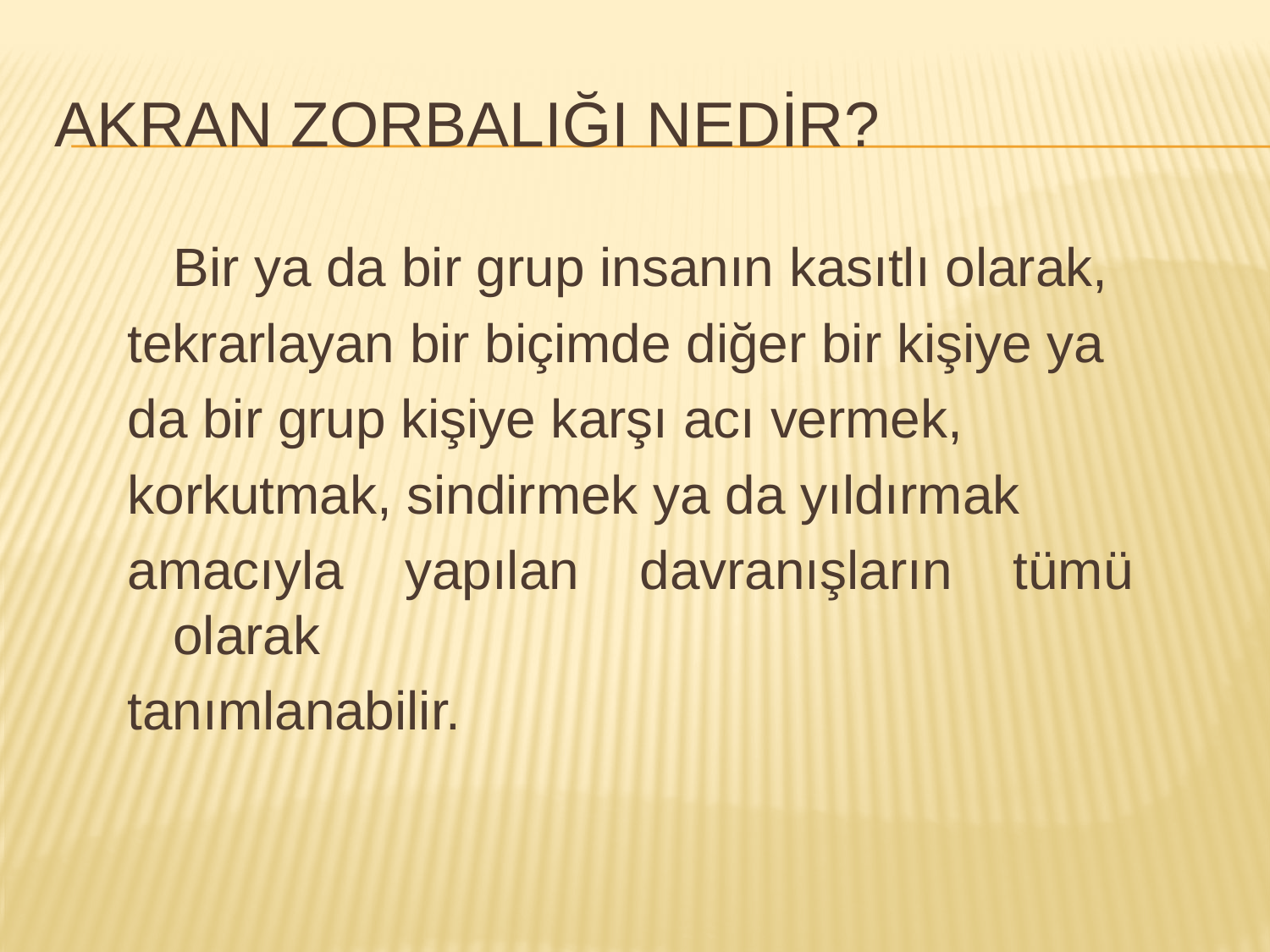

# Akran Zorbalığı Nedir?
	Bir ya da bir grup insanın kasıtlı olarak,
tekrarlayan bir biçimde diğer bir kişiye ya
da bir grup kişiye karşı acı vermek,
korkutmak, sindirmek ya da yıldırmak
amacıyla yapılan davranışların tümü olarak
tanımlanabilir.